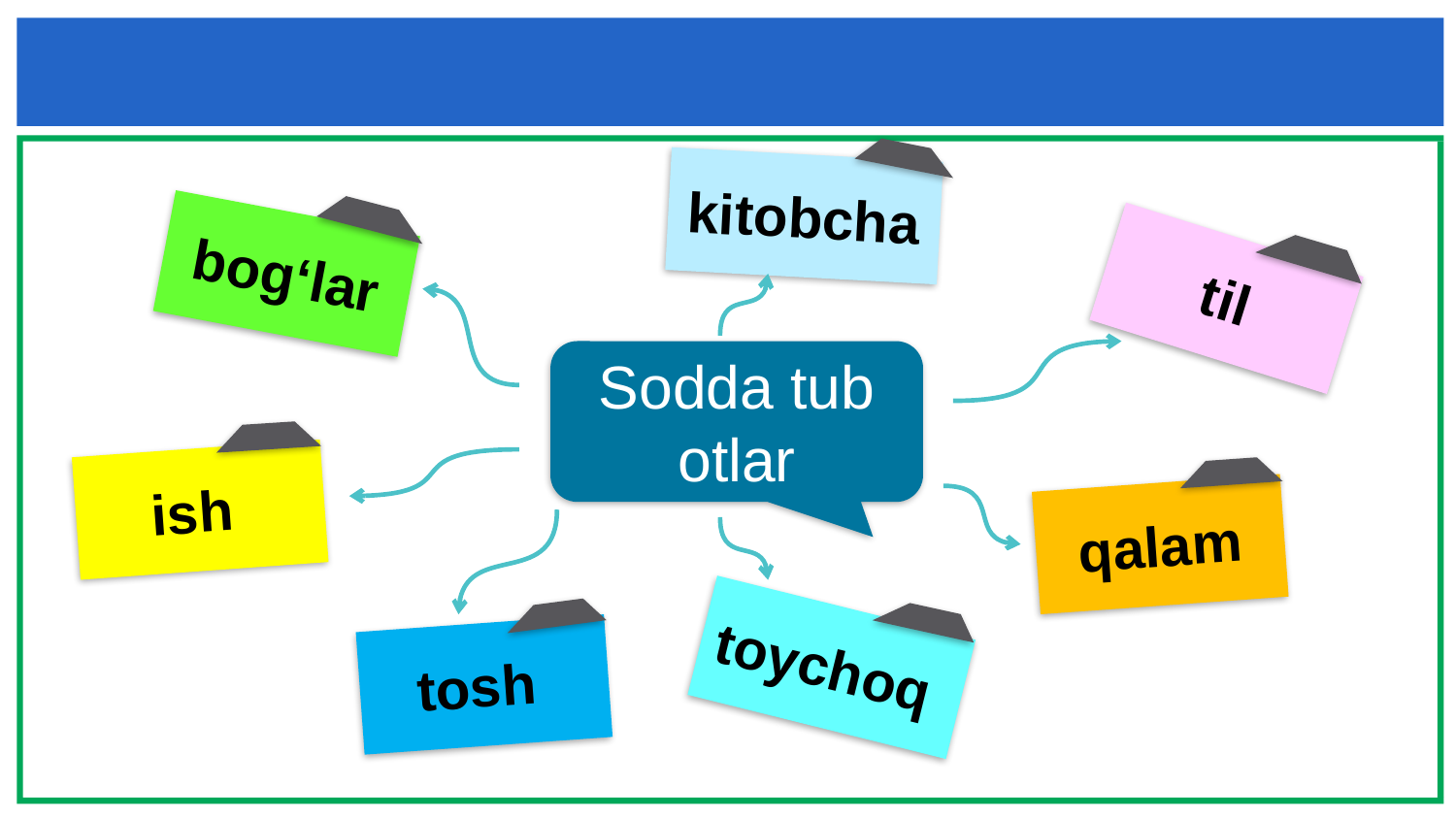

kitobcha

bog‘lar

til
Sodda tub otlar

ish
qalam

toychoq
tosh